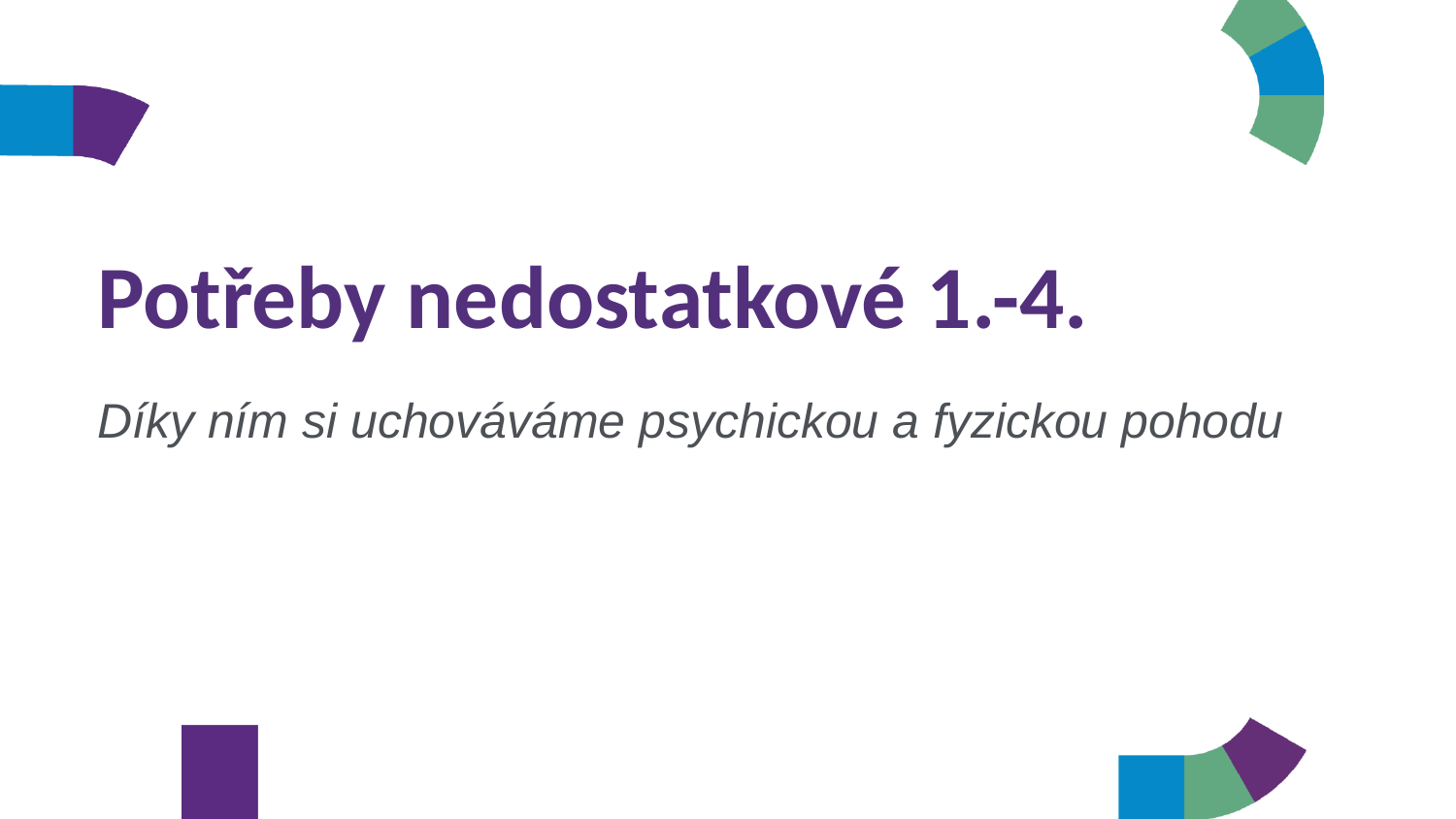

#
Potřeby nedostatkové 1.-4.

Díky ním si uchováváme psychickou a fyzickou pohodu